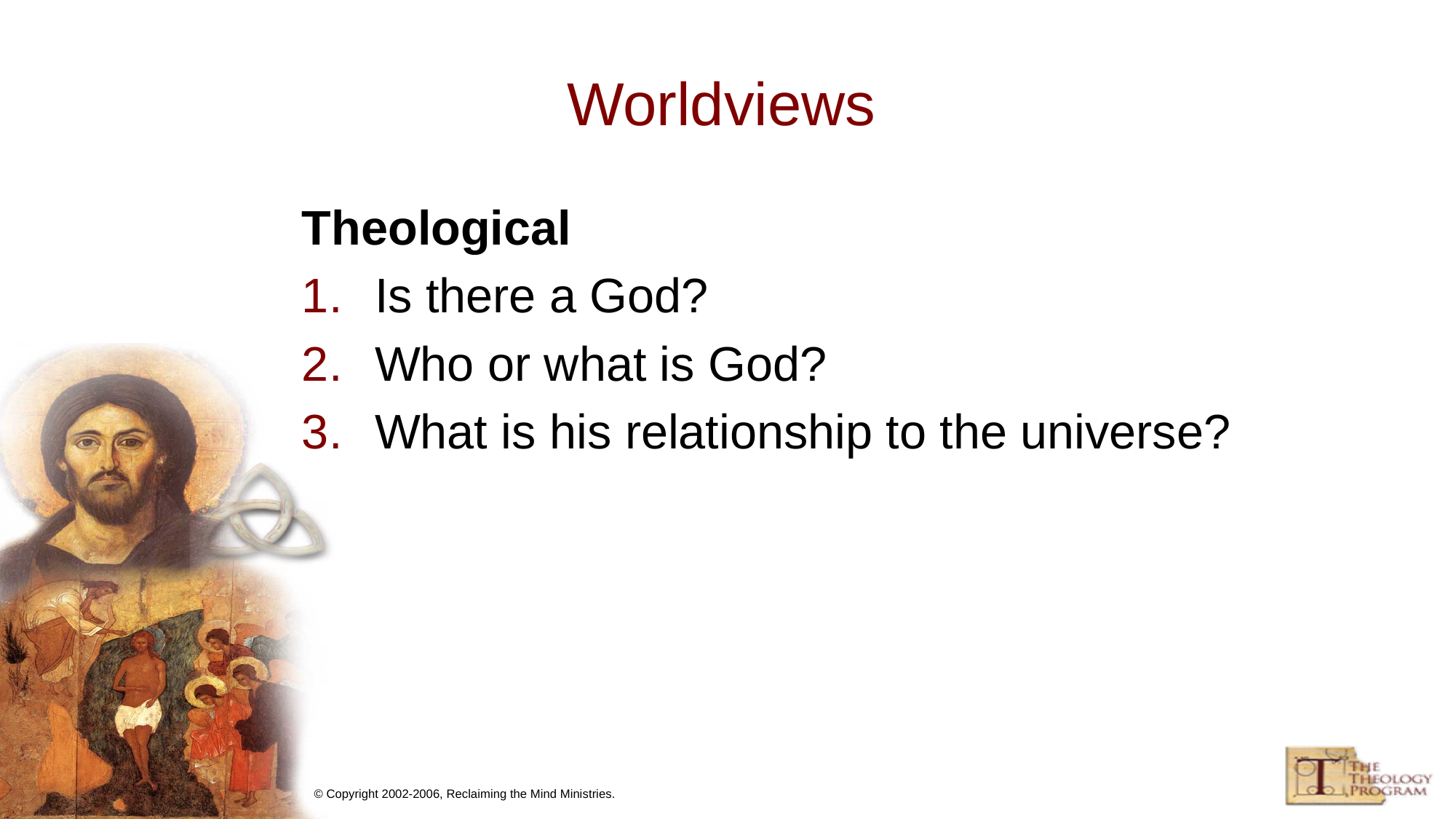

# Worldviews
Theological
Is there a God?
Who or what is God?
What is his relationship to the universe?
© Copyright 2002-2006, Reclaiming the Mind Ministries.